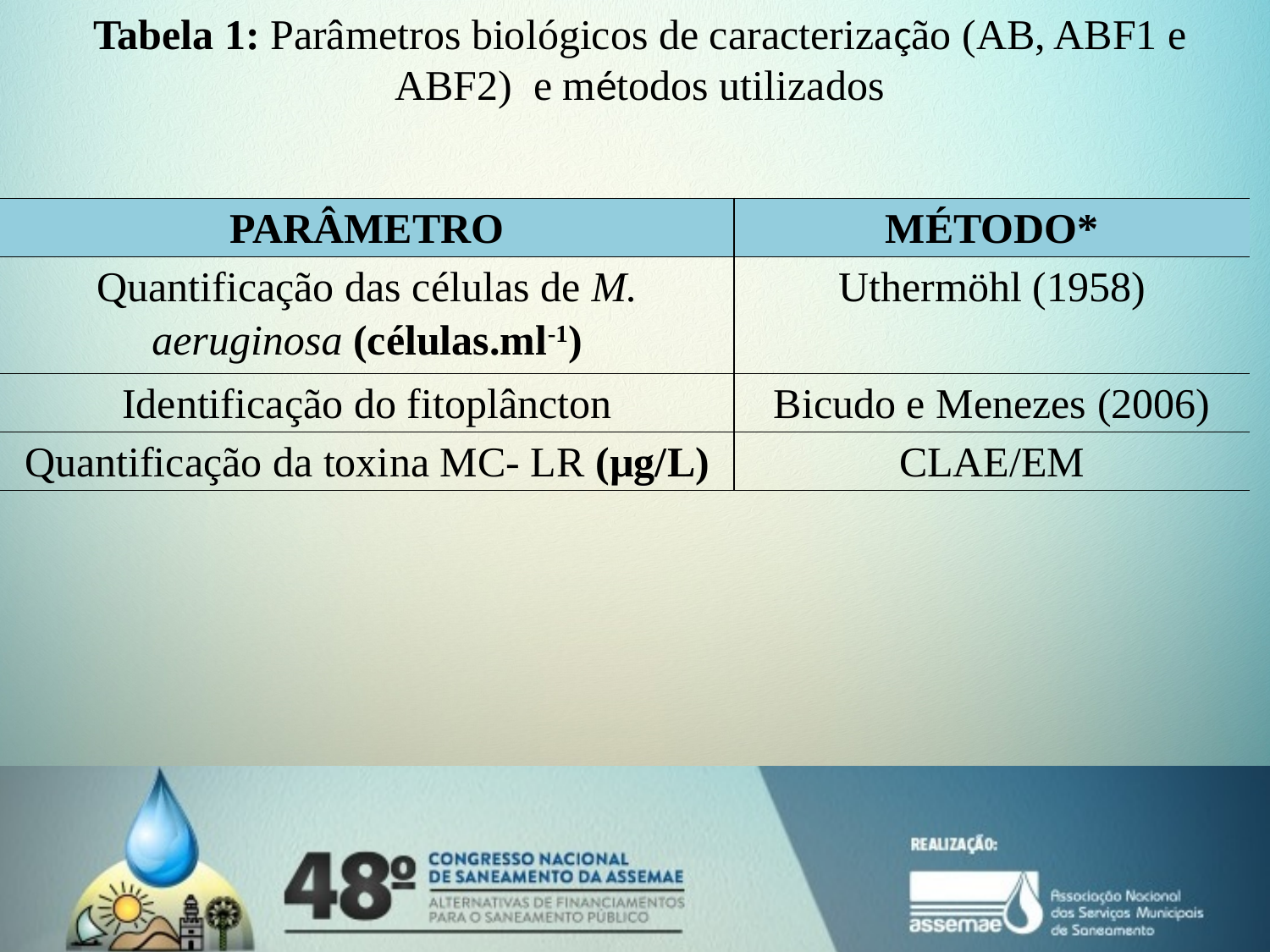

Tabela 1: Parâmetros biológicos de caracterização (AB, ABF1 e ABF2)  e métodos utilizados

| PARÂMETRO | MÉTODO\* |
| --- | --- |
| Quantificação das células de M. aeruginosa (células.ml-1) | Uthermöhl (1958) |
| Identificação do fitoplâncton | Bicudo e Menezes (2006) |
| Quantificação da toxina MC- LR (µg/L) | CLAE/EM |
|  |  |
|  |  |
|  |  |
|  |  |